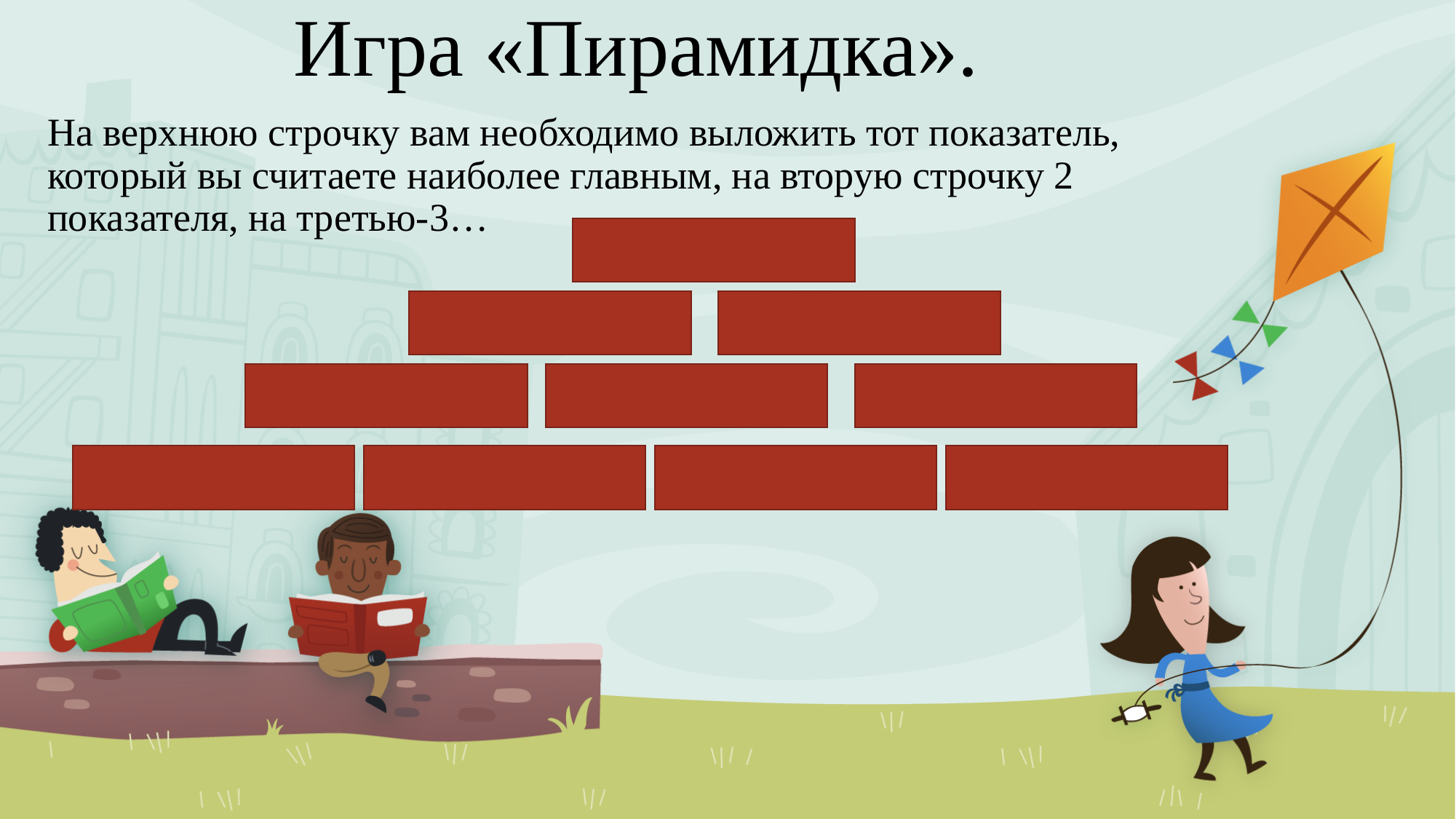

Игра «Пирамидка».
На верхнюю строчку вам необходимо выложить тот показатель, который вы считаете наиболее главным, на вторую строчку 2 показателя, на третью-3…